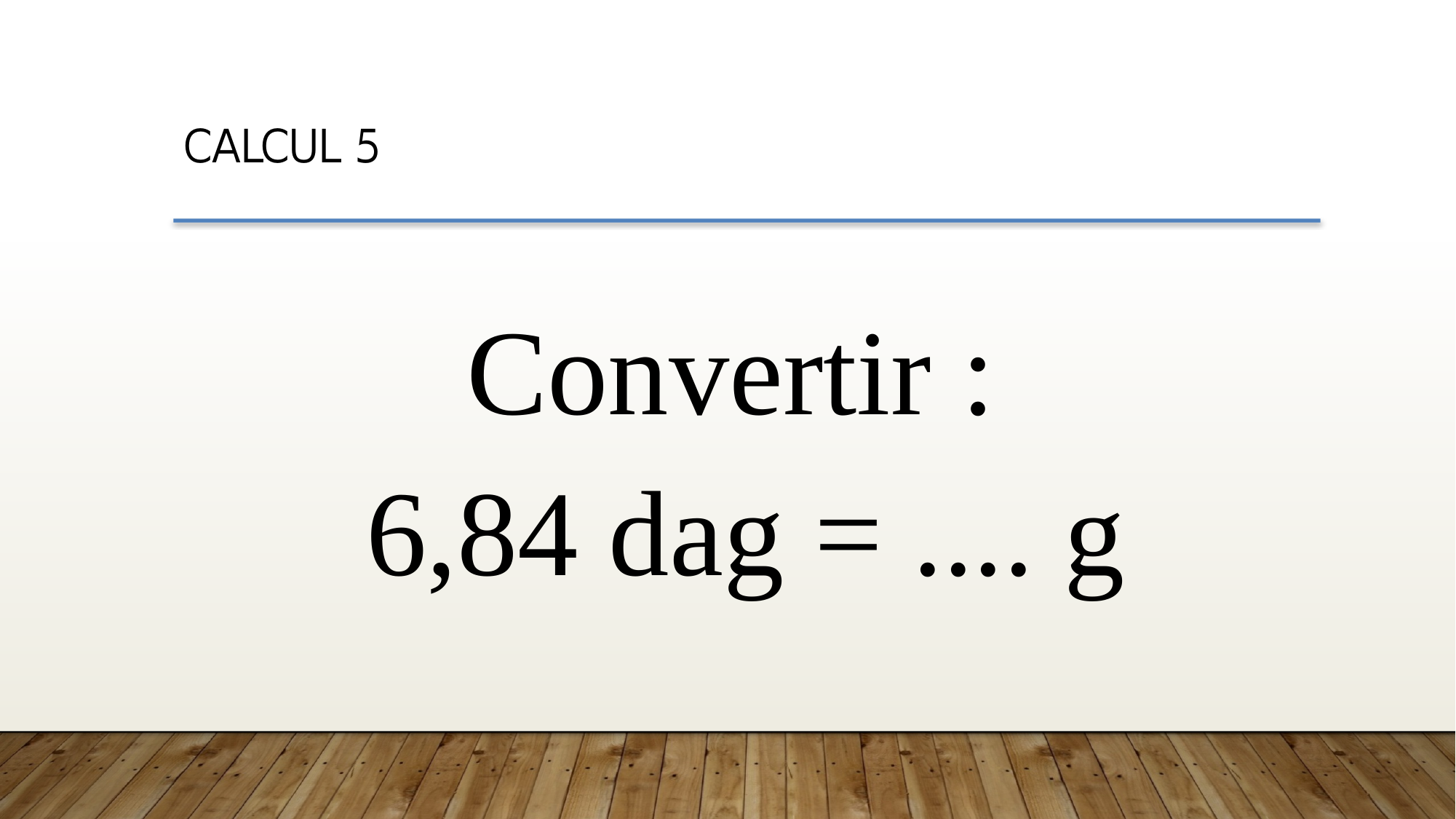

CALCUL 5
Convertir :
6,84 dag = .... g